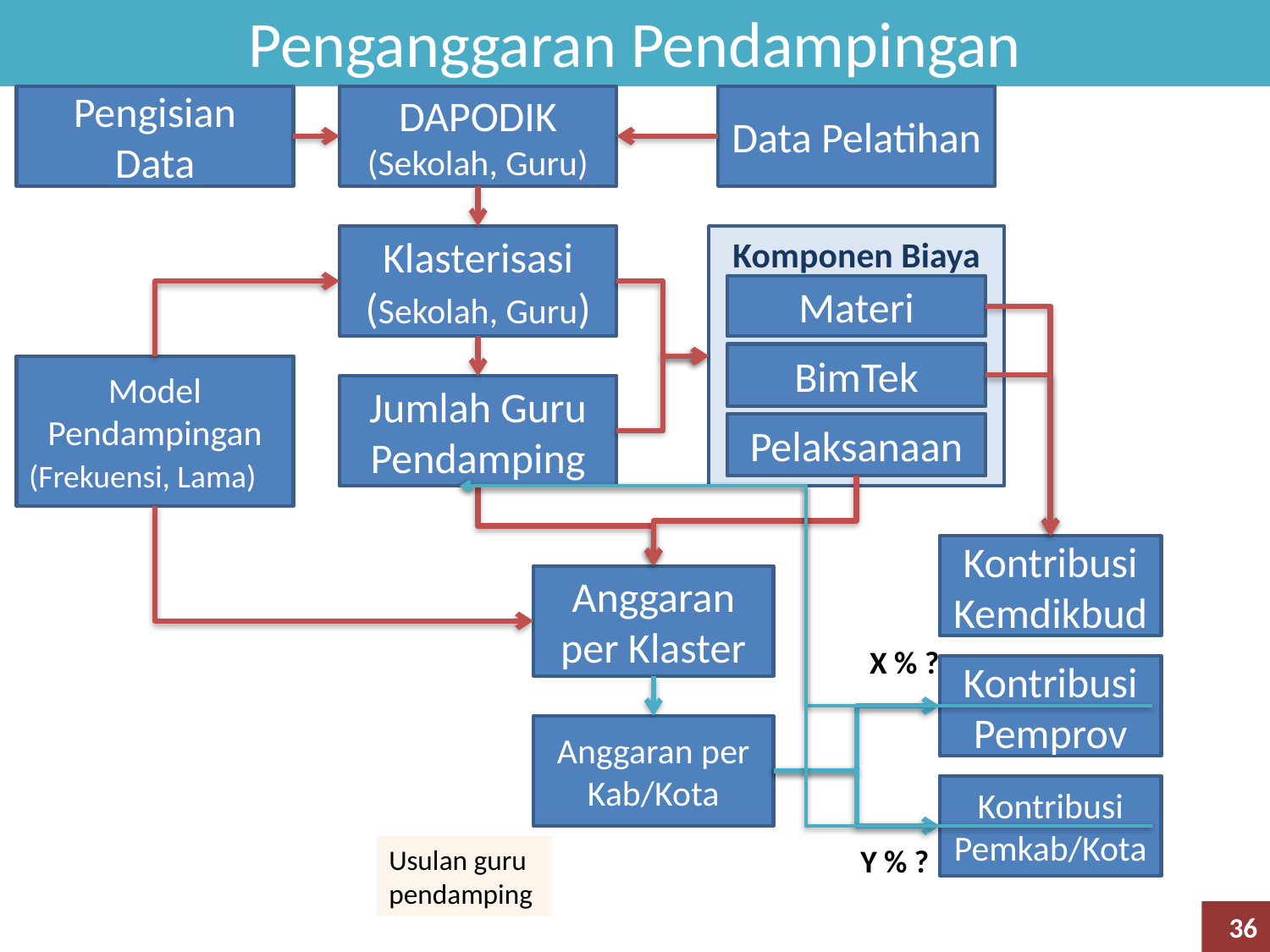

# Penganggaran Pendampingan
Pengisian Data
DAPODIK (Sekolah, Guru)
Data Pelatihan
Klasterisasi (Sekolah, Guru)
Komponen Biaya
Materi
BimTek
Model Pendampingan
(Frekuensi, Lama)
Jumlah Guru Pendamping
Pelaksanaan
Kontribusi Kemdikbud
Anggaran per Klaster
X % ?
Kontribusi Pemprov
Anggaran per Kab/Kota
Kontribusi Pemkab/Kota
Y % ?
Usulan guru pendamping
36